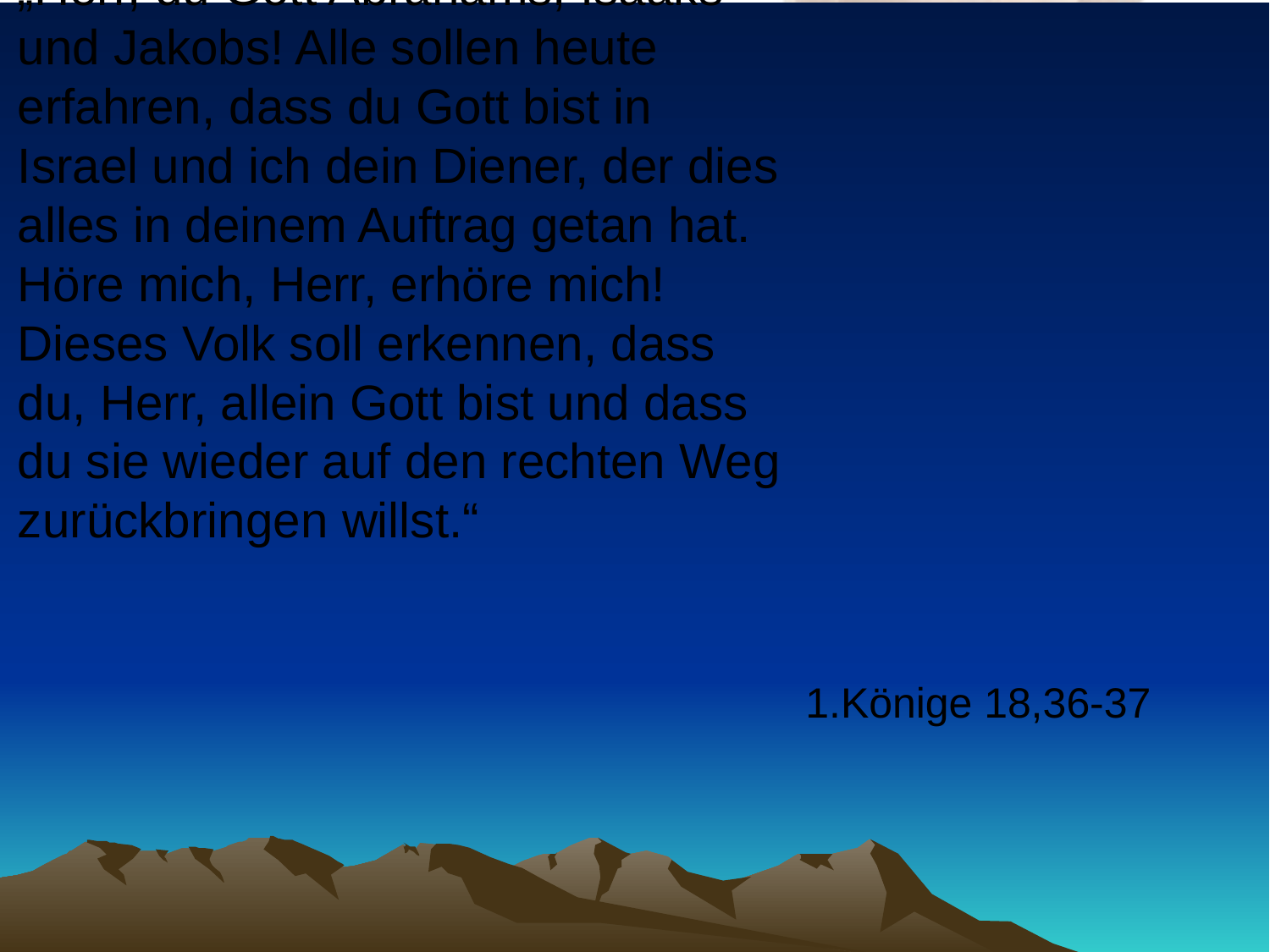

# „Herr, du Gott Abrahams, Isaaks und Jakobs! Alle sollen heute erfahren, dass du Gott bist in Israel und ich dein Diener, der dies alles in deinem Auftrag getan hat. Höre mich, Herr, erhöre mich! Dieses Volk soll erkennen, dass du, Herr, allein Gott bist und dass du sie wieder auf den rechten Weg zurückbringen willst.“
1.Könige 18,36-37